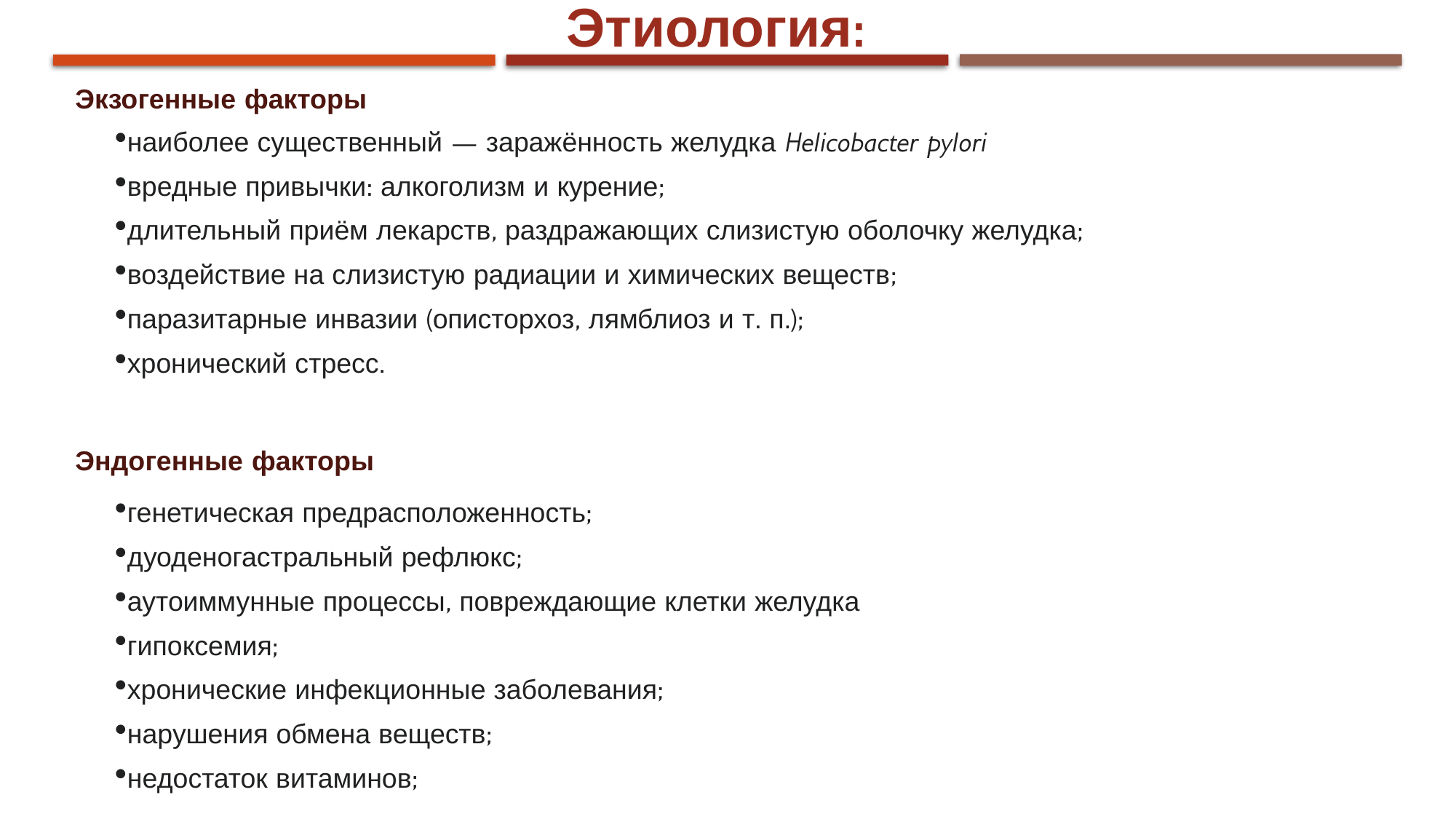

Этиология:
Экзогенные факторы
наиболее существенный — заражённость желудка Helicobacter pylori
вредные привычки: алкоголизм и курение;
длительный приём лекарств, раздражающих слизистую оболочку желудка;
воздействие на слизистую радиации и химических веществ;
паразитарные инвазии (описторхоз, лямблиоз и т. п.);
хронический стресс.

Эндогенные факторы
генетическая предрасположенность;
дуоденогастральный рефлюкс;
аутоиммунные процессы, повреждающие клетки желудка
гипоксемия;
хронические инфекционные заболевания;
нарушения обмена веществ;
недостаток витаминов;